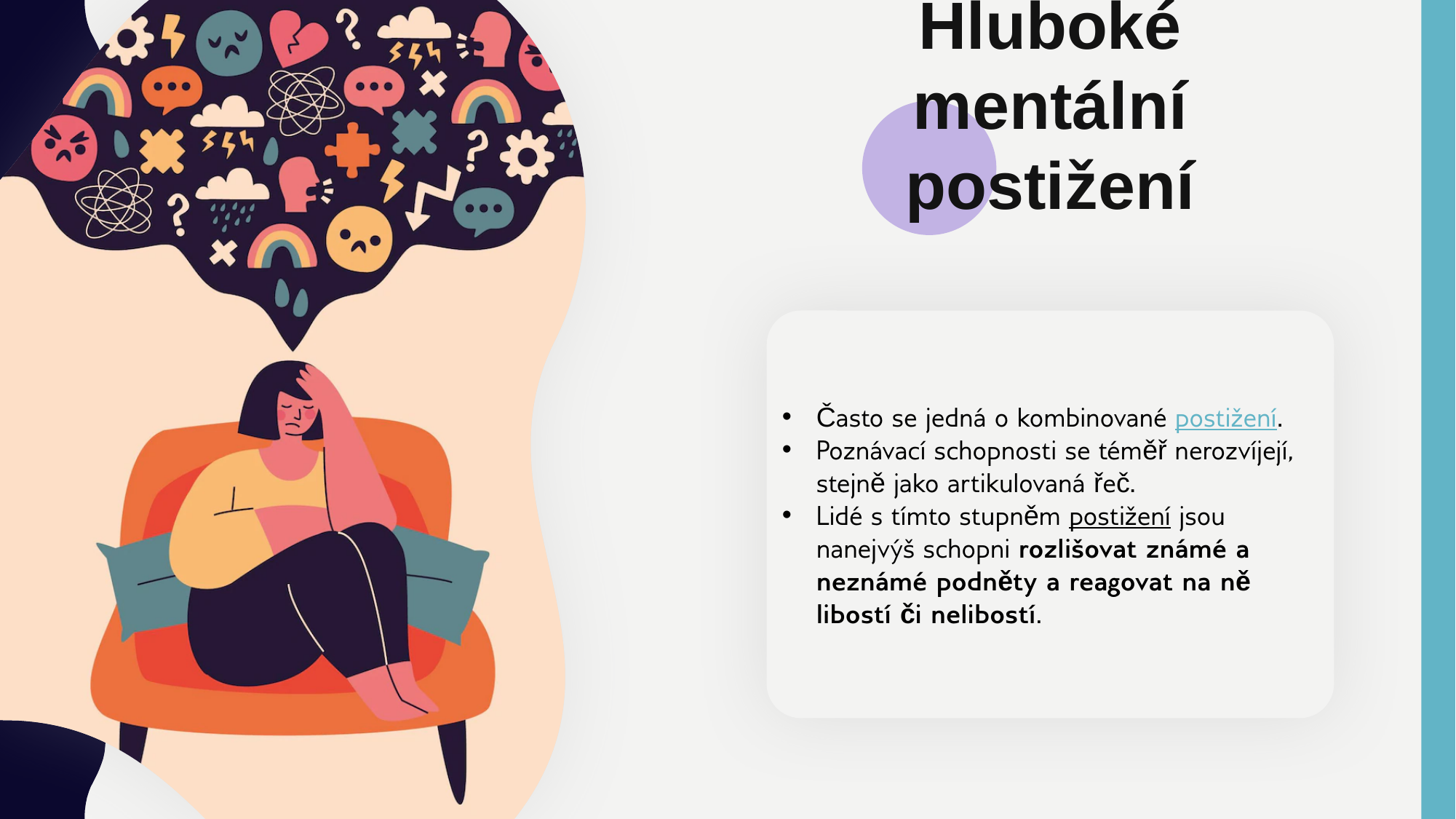

Hluboké mentální postižení

Často se jedná o kombinované postižení.
Poznávací schopnosti se téměř nerozvíjejí, stejně jako artikulovaná řeč.
Lidé s tímto stupněm postižení jsou nanejvýš schopni rozlišovat známé a neznámé podněty a reagovat na ně libostí či nelibostí.